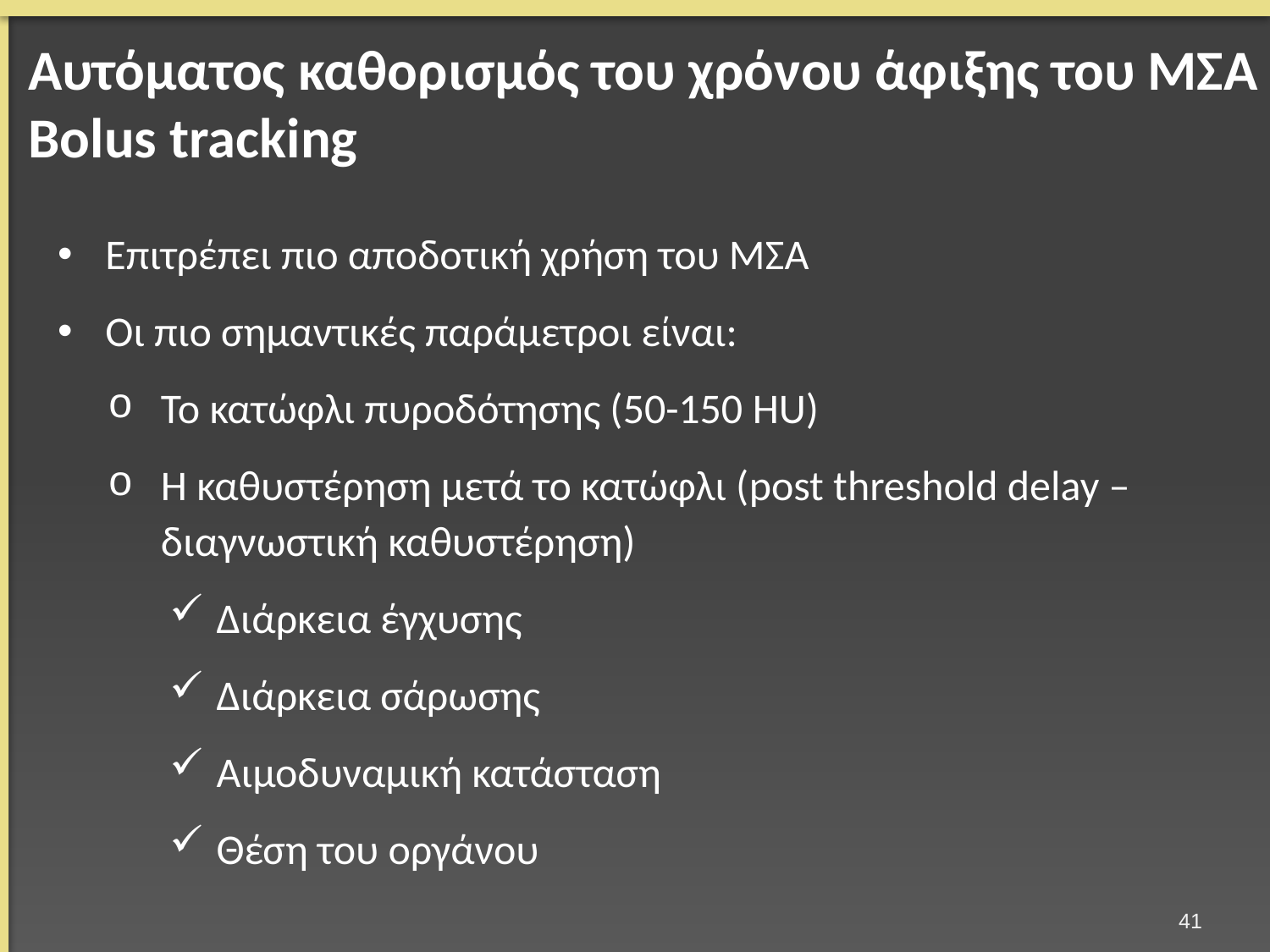

# Αυτόματος καθορισμός του χρόνου άφιξης του ΜΣΑ Bolus tracking
Επιτρέπει πιο αποδοτική χρήση του ΜΣΑ
Οι πιο σημαντικές παράμετροι είναι:
Το κατώφλι πυροδότησης (50-150 HU)
Η καθυστέρηση μετά το κατώφλι (post threshold delay – διαγνωστική καθυστέρηση)
Διάρκεια έγχυσης
Διάρκεια σάρωσης
Αιμοδυναμική κατάσταση
Θέση του οργάνου
41